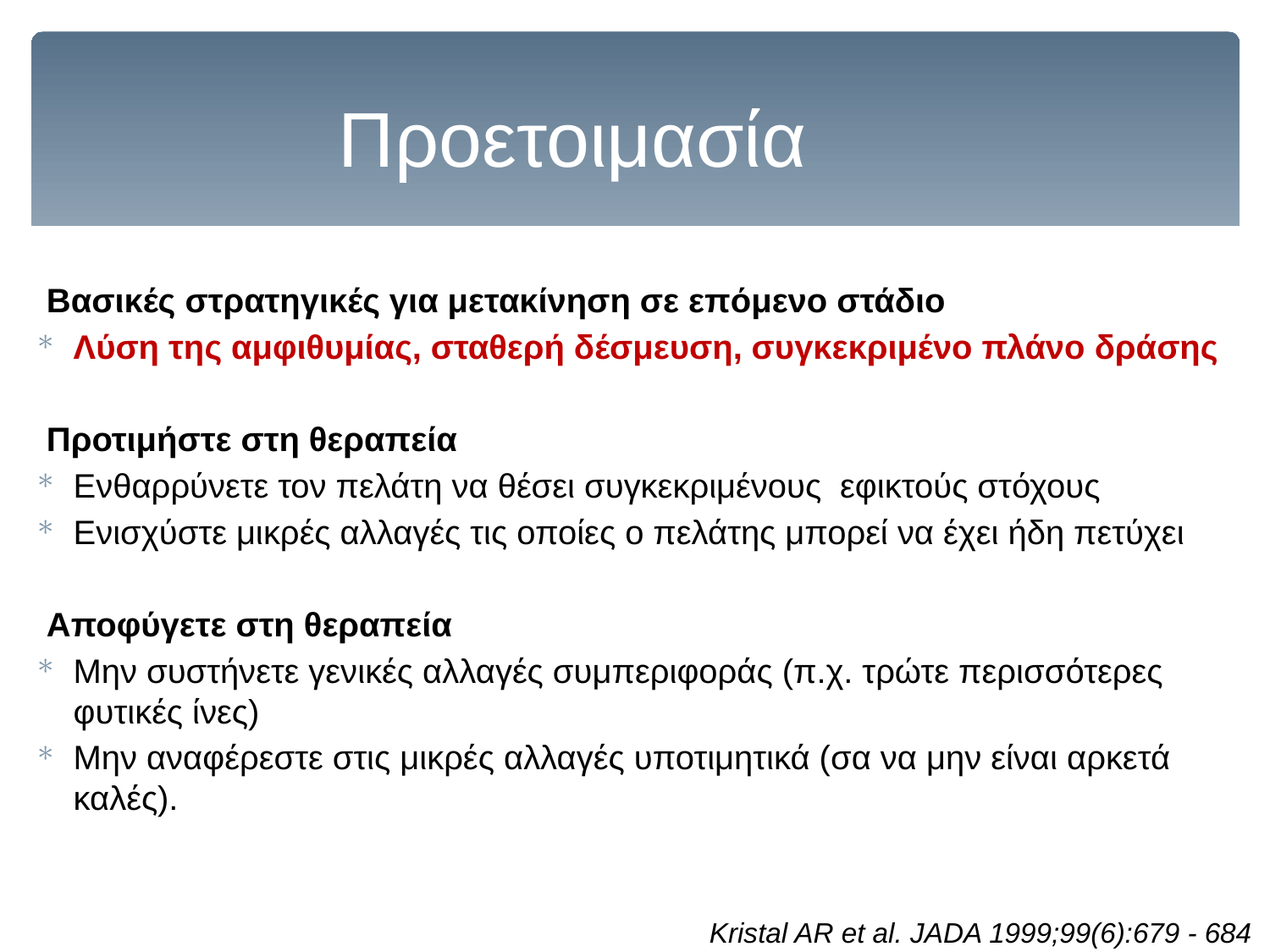

# Προετοιμασία

Βασικές στρατηγικές για μετακίνηση σε επόμενο στάδιο
Λύση της αμφιθυμίας, σταθερή δέσμευση, συγκεκριμένο πλάνο δράσης

Προτιμήστε στη θεραπεία
Ενθαρρύνετε τον πελάτη να θέσει συγκεκριμένους  εφικτούς στόχους
Ενισχύστε μικρές αλλαγές τις οποίες ο πελάτης μπορεί να έχει ήδη πετύχει

Αποφύγετε στη θεραπεία
Μην συστήνετε γενικές αλλαγές συμπεριφοράς (π.χ. τρώτε περισσότερες φυτικές ίνες)
Μην αναφέρεστε στις μικρές αλλαγές υποτιμητικά (σα να μην είναι αρκετά καλές).

Kristal AR et al. JADA 1999;99(6):679 - 684